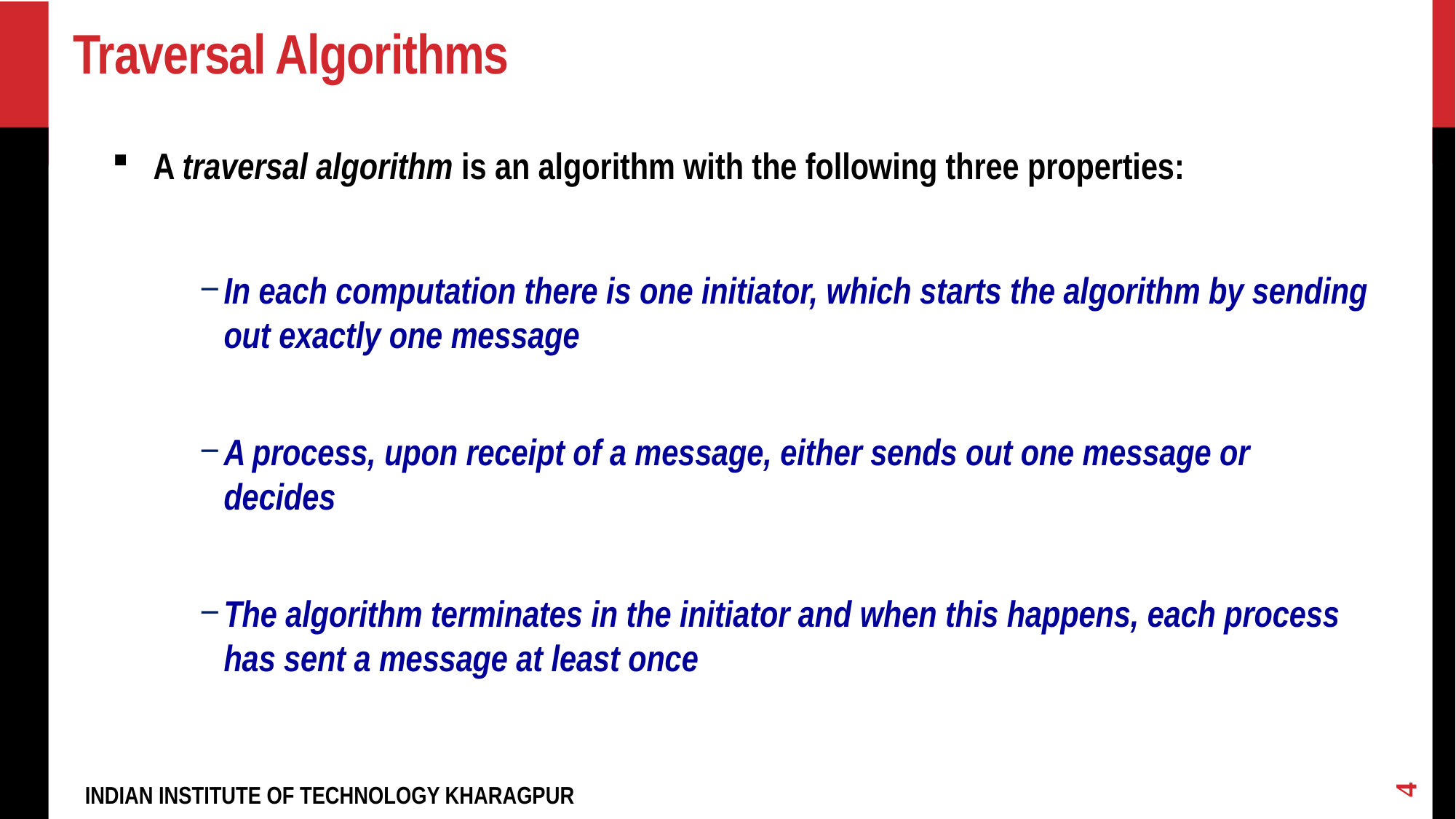

# Traversal Algorithms
A traversal algorithm is an algorithm with the following three properties:

In each computation there is one initiator, which starts the algorithm by sending out exactly one message

A process, upon receipt of a message, either sends out one message or decides

The algorithm terminates in the initiator and when this happens, each process has sent a message at least once
4
INDIAN INSTITUTE OF TECHNOLOGY KHARAGPUR